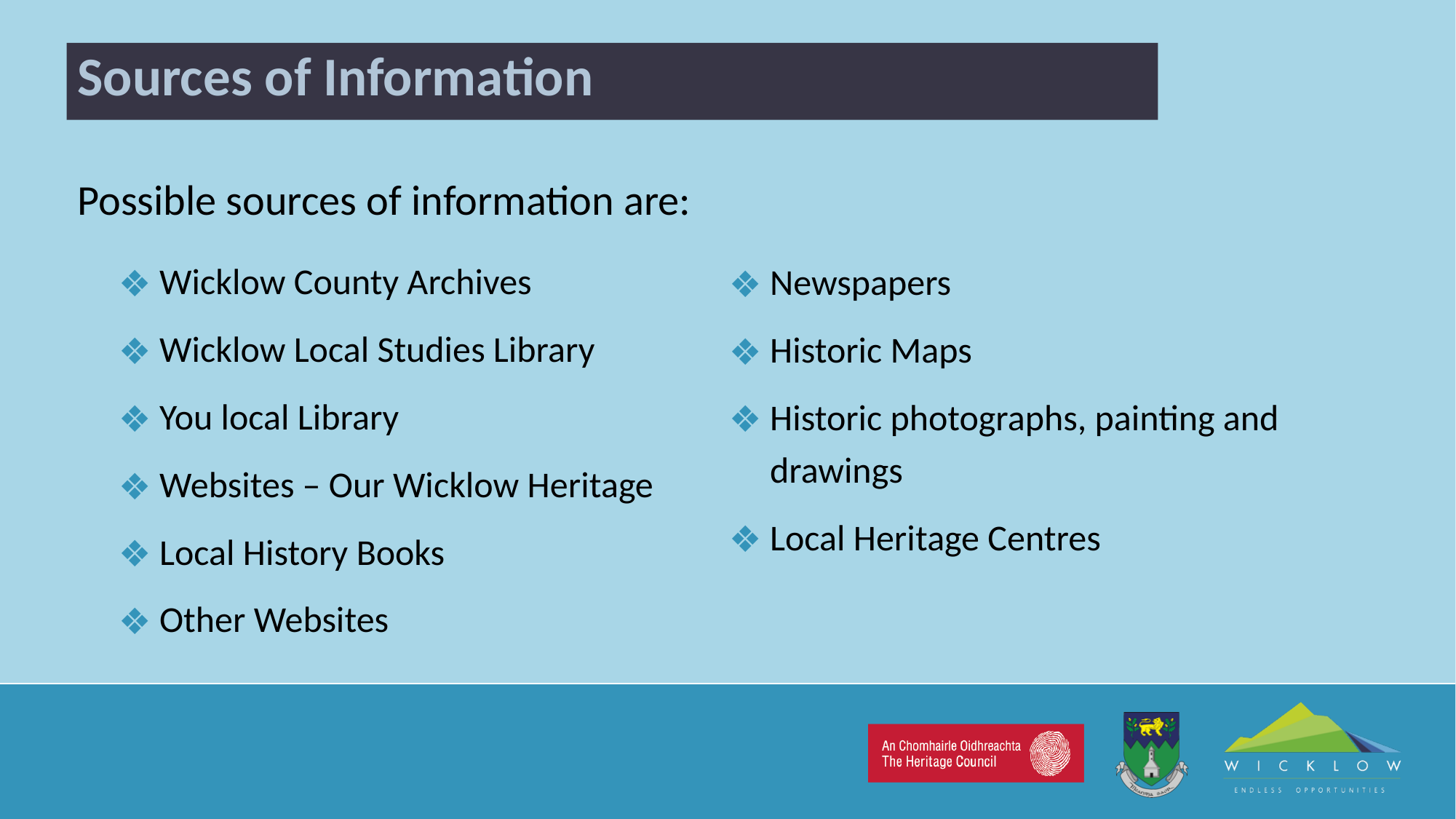

# Sources of Information
Possible sources of information are:
Wicklow County Archives
Wicklow Local Studies Library
You local Library
Websites – Our Wicklow Heritage
Local History Books
Other Websites
Newspapers
Historic Maps
Historic photographs, painting and drawings
Local Heritage Centres